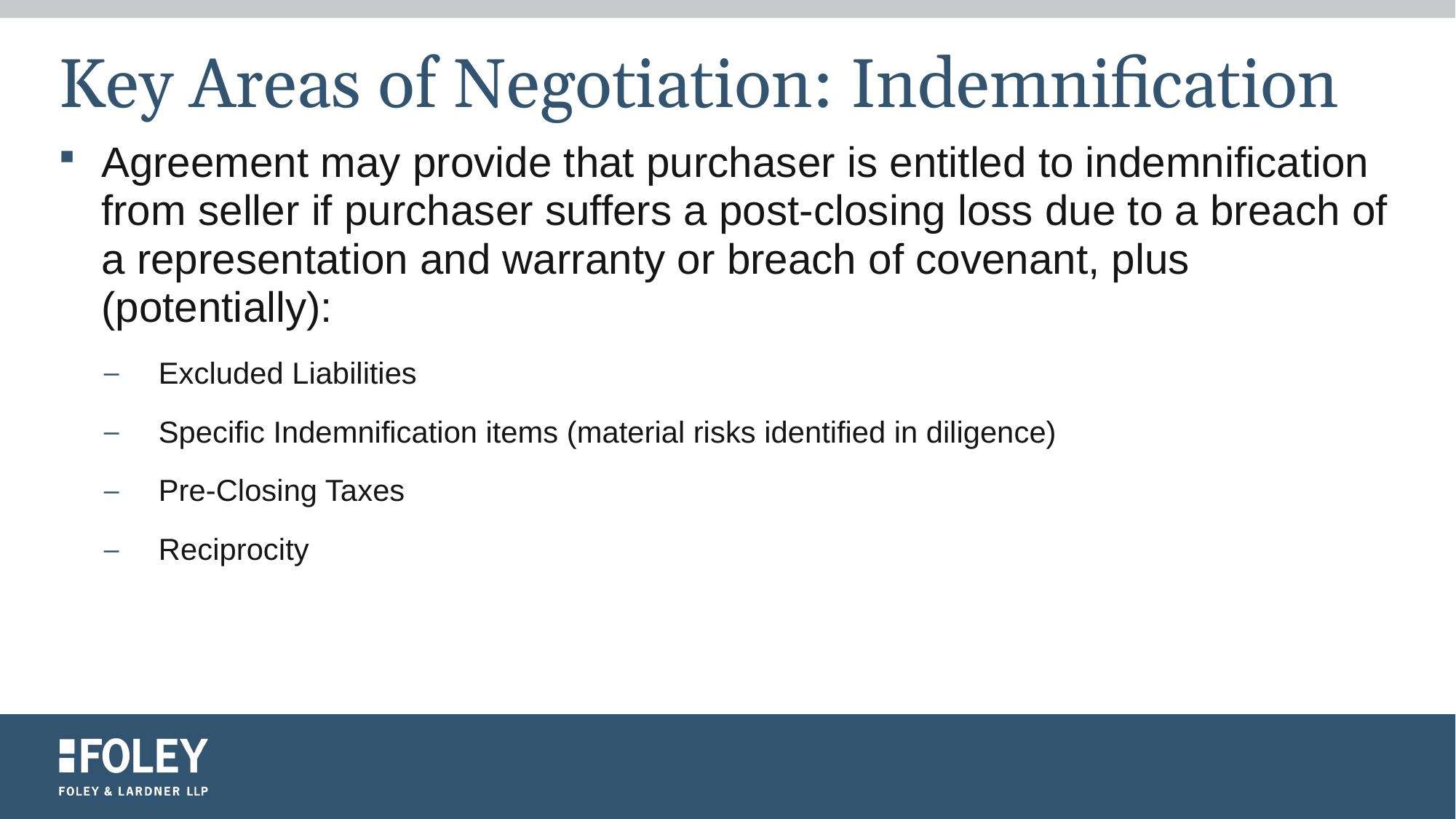

# Key Areas of Negotiation: Indemnification
Agreement may provide that purchaser is entitled to indemnification from seller if purchaser suffers a post-closing loss due to a breach of a representation and warranty or breach of covenant, plus (potentially):
Excluded Liabilities
Specific Indemnification items (material risks identified in diligence)
Pre-Closing Taxes
Reciprocity